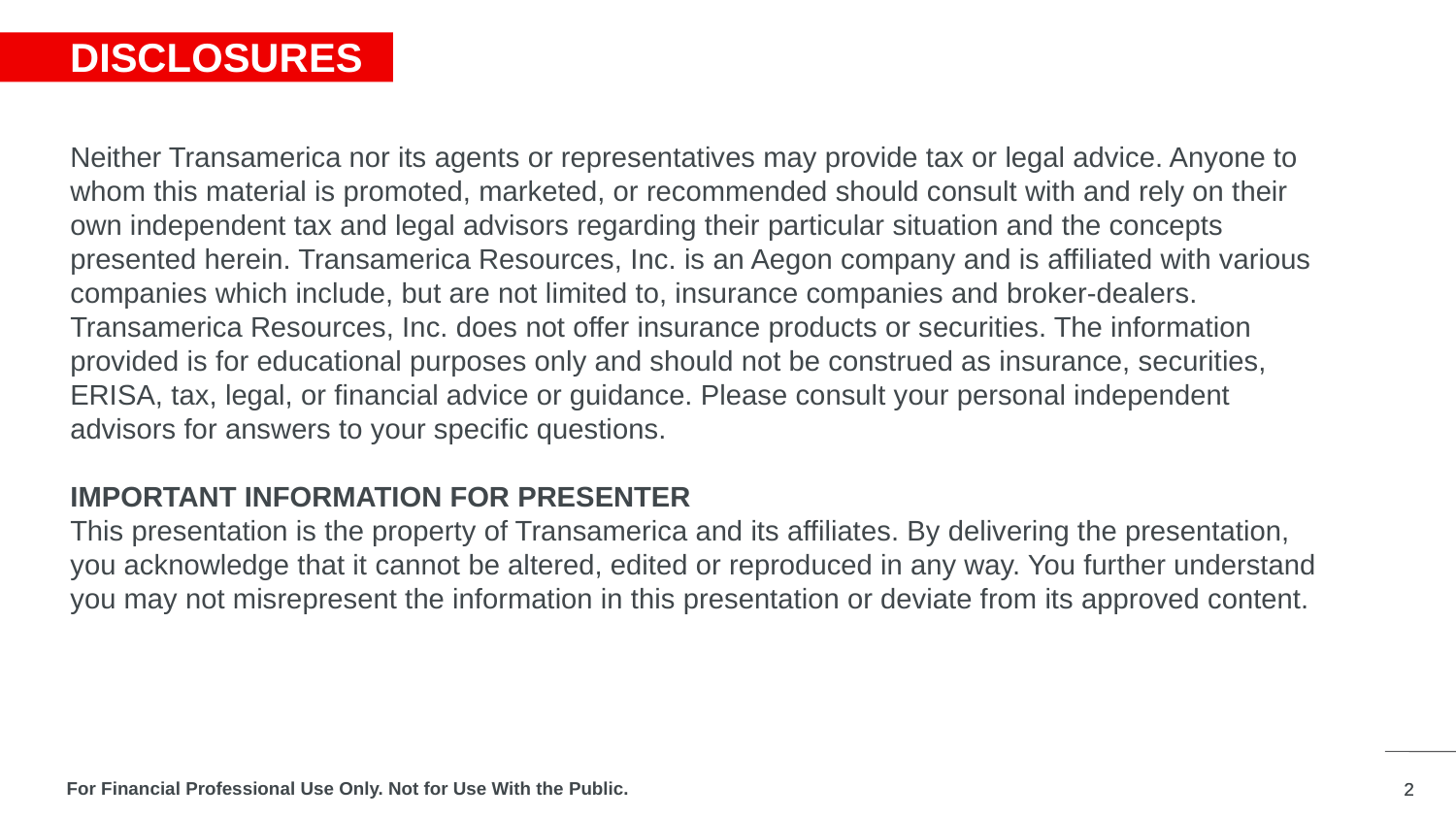

# DISCLOSURES

Neither Transamerica nor its agents or representatives may provide tax or legal advice. Anyone to
whom this material is promoted, marketed, or recommended should consult with and rely on their own independent tax and legal advisors regarding their particular situation and the concepts presented herein. Transamerica Resources, Inc. is an Aegon company and is affiliated with various companies which include, but are not limited to, insurance companies and broker-dealers. Transamerica Resources, Inc. does not offer insurance products or securities. The information provided is for educational purposes only and should not be construed as insurance, securities, ERISA, tax, legal, or financial advice or guidance. Please consult your personal independent advisors for answers to your specific questions.

IMPORTANT INFORMATION FOR PRESENTER
This presentation is the property of Transamerica and its affiliates. By delivering the presentation, you acknowledge that it cannot be altered, edited or reproduced in any way. You further understand you may not misrepresent the information in this presentation or deviate from its approved content.
2
2
For Financial Professional Use Only. Not for Use With the Public.